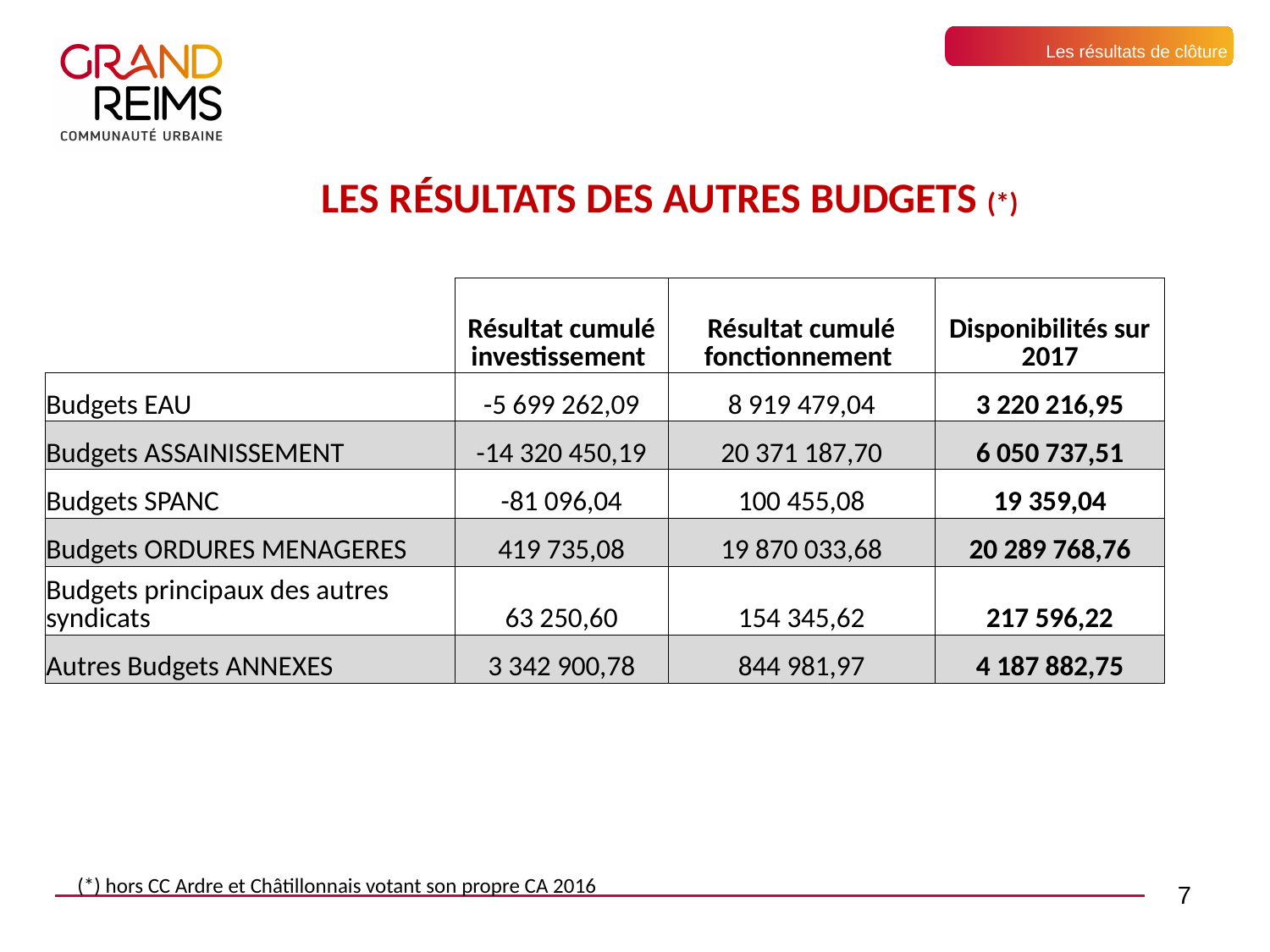

Les résultats de clôture
LES RéSULTATS DES autres budgets (*)

|  | Résultat cumulé investissement | Résultat cumulé fonctionnement | Disponibilités sur 2017 |
| --- | --- | --- | --- |
| Budgets EAU | -5 699 262,09 | 8 919 479,04 | 3 220 216,95 |
| Budgets ASSAINISSEMENT | -14 320 450,19 | 20 371 187,70 | 6 050 737,51 |
| Budgets SPANC | -81 096,04 | 100 455,08 | 19 359,04 |
| Budgets ORDURES MENAGERES | 419 735,08 | 19 870 033,68 | 20 289 768,76 |
| Budgets principaux des autres syndicats | 63 250,60 | 154 345,62 | 217 596,22 |
| Autres Budgets ANNEXES | 3 342 900,78 | 844 981,97 | 4 187 882,75 |
(*) hors CC Ardre et Châtillonnais votant son propre CA 2016